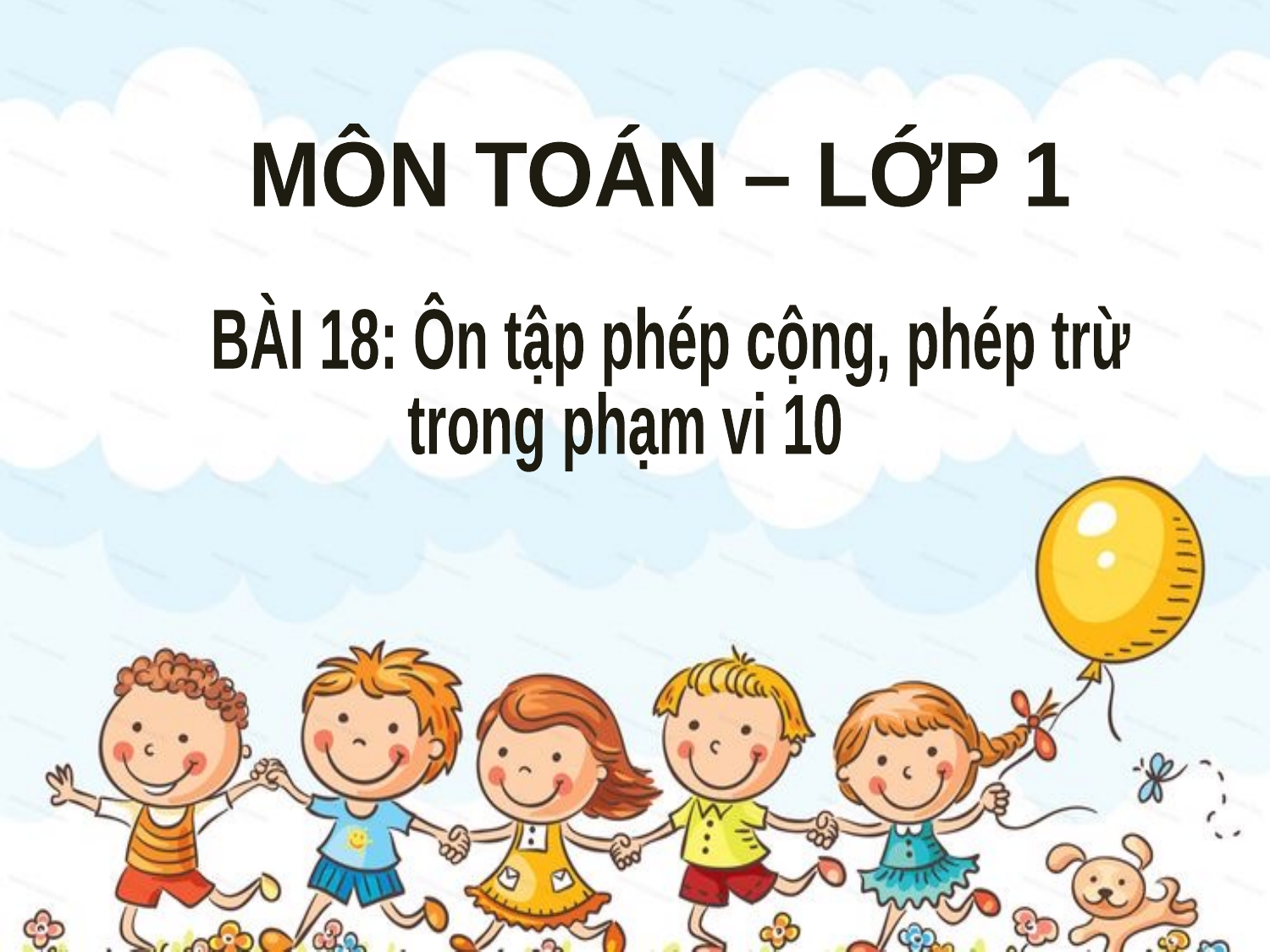

MÔN TOÁN – LỚP 1
BÀI 18: Ôn tập phép cộng, phép trừ
             trong phạm vi 10